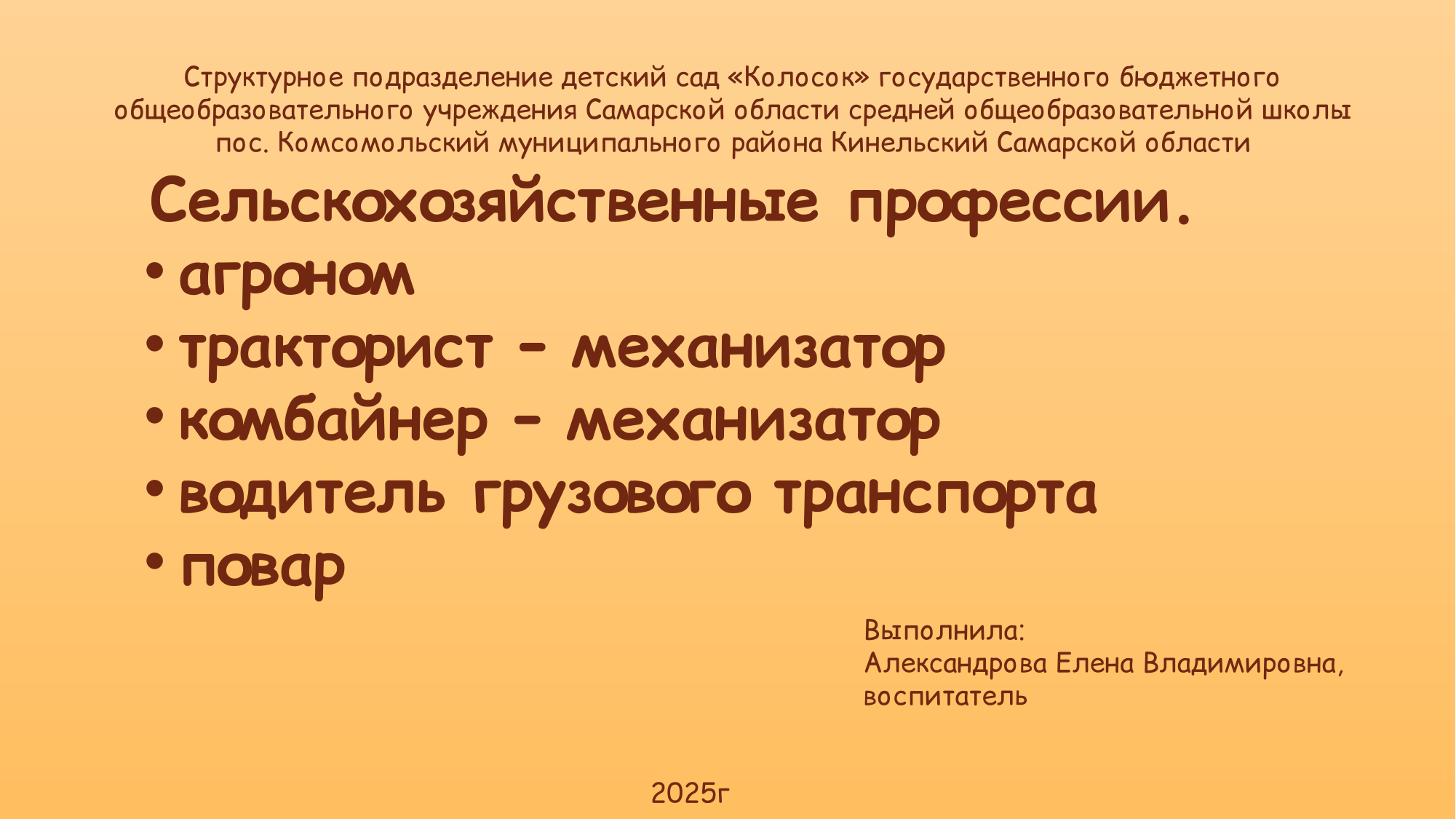

Структурное подразделение детский сад «Колосок» государственного бюджетного общеобразовательного учреждения Самарской области средней общеобразовательной школы пос. Комсомольский муниципального района Кинельский Самарской области
 Сельскохозяйственные профессии.
агроном
тракторист – механизатор
комбайнер – механизатор
водитель грузового транспорта
повар
Выполнила:
Александрова Елена Владимировна, воспитатель
2025г